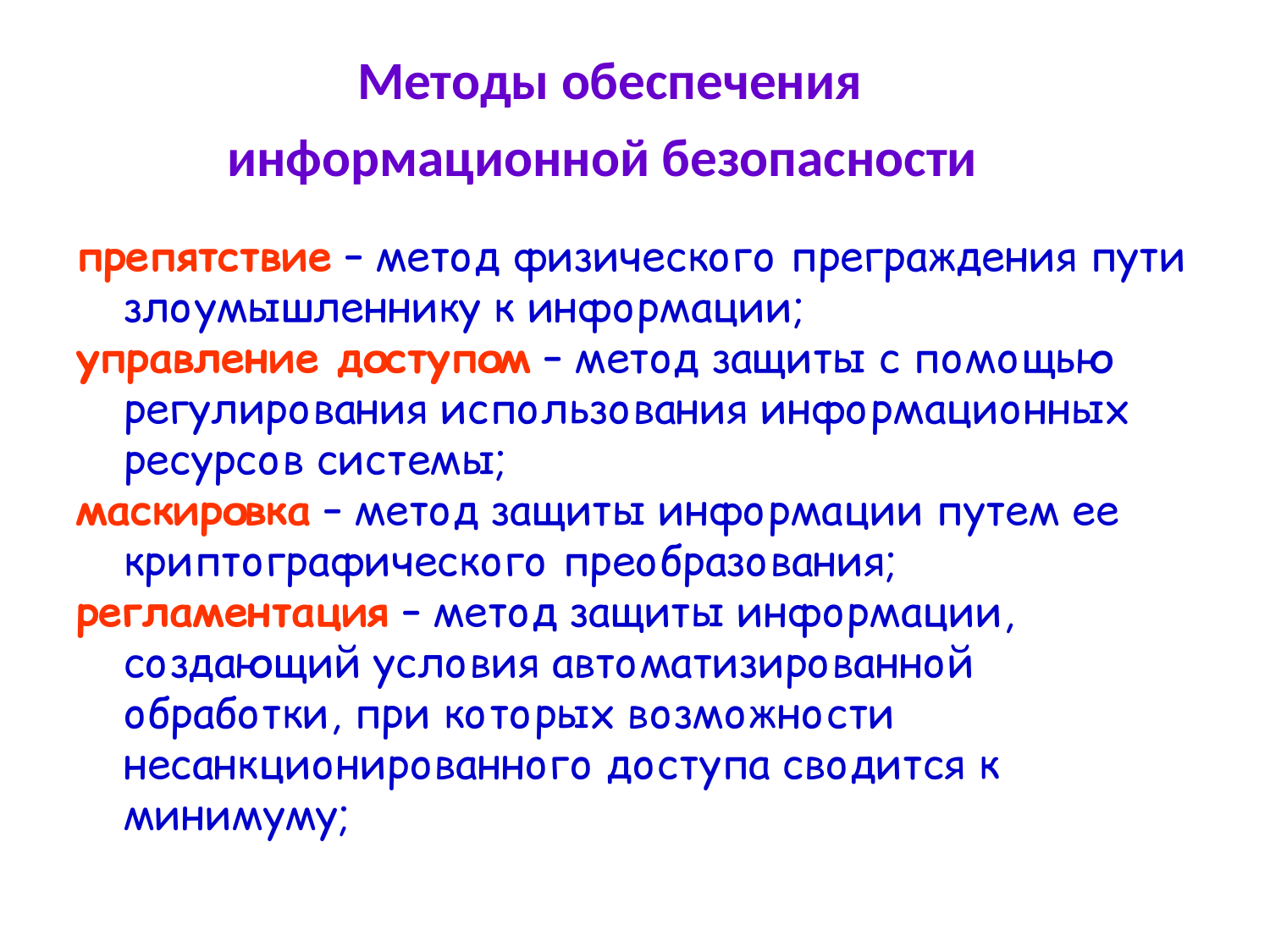

# Методы обеспечения информационной безопасности
препятствие – метод физического преграждения пути злоумышленнику к информации;
управление доступом – метод защиты с помощью регулирования использования информационных ресурсов системы;
маскировка – метод защиты информации путем ее криптографического преобразования;
регламентация – метод защиты информации, создающий условия автоматизированной обработки, при которых возможности несанкционированного доступа сводится к минимуму;